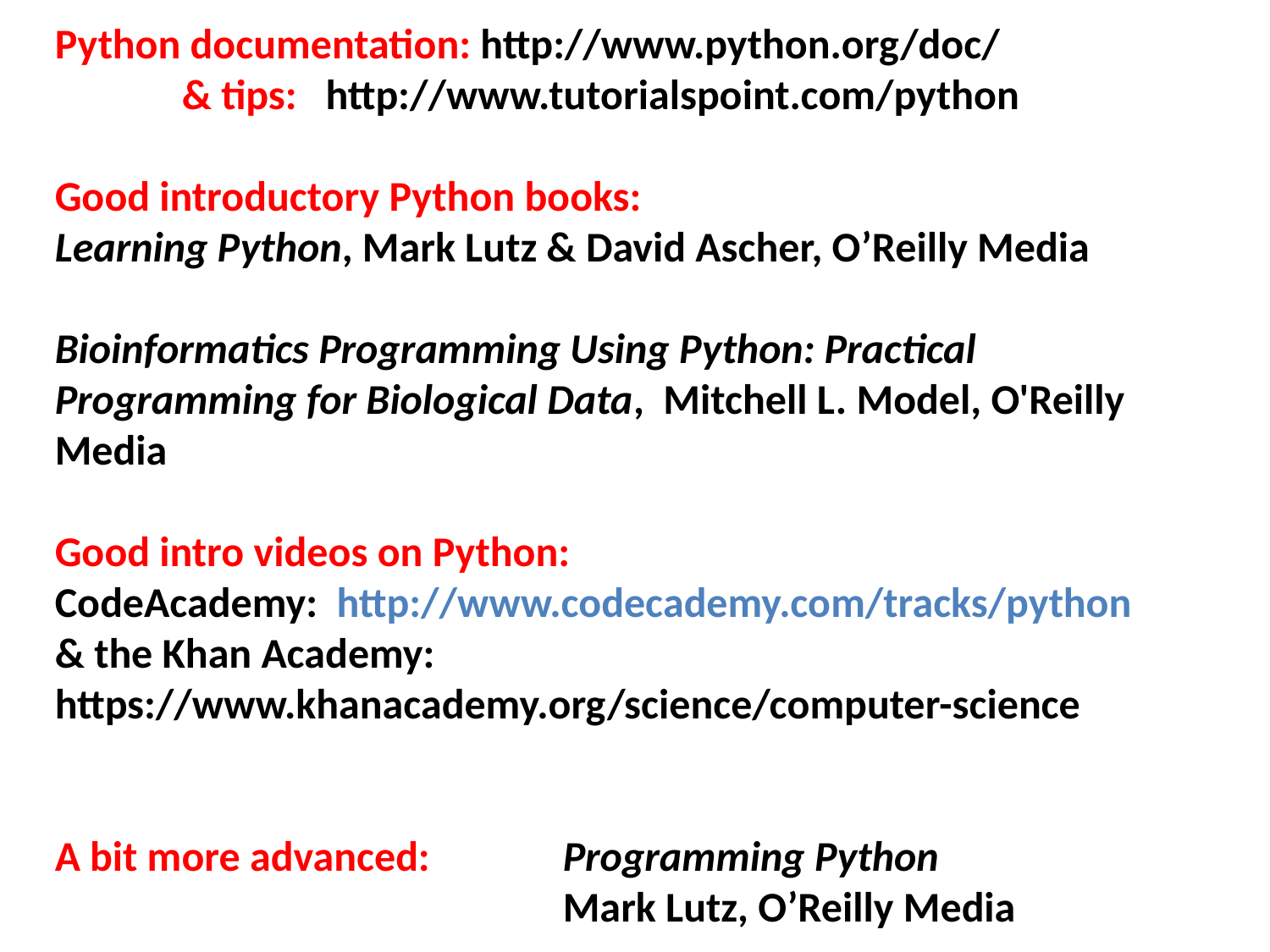

Python documentation: http://www.python.org/doc/
	& tips:   http://www.tutorialspoint.com/python

Good introductory Python books:
Learning Python, Mark Lutz & David Ascher, O’Reilly Media

Bioinformatics Programming Using Python: Practical Programming for Biological Data,  Mitchell L. Model, O'Reilly Media

Good intro videos on Python:
CodeAcademy:  http://www.codecademy.com/tracks/python
& the Khan Academy:
https://www.khanacademy.org/science/computer-science

A bit more advanced:     	Programming Python
				Mark Lutz, O’Reilly Media